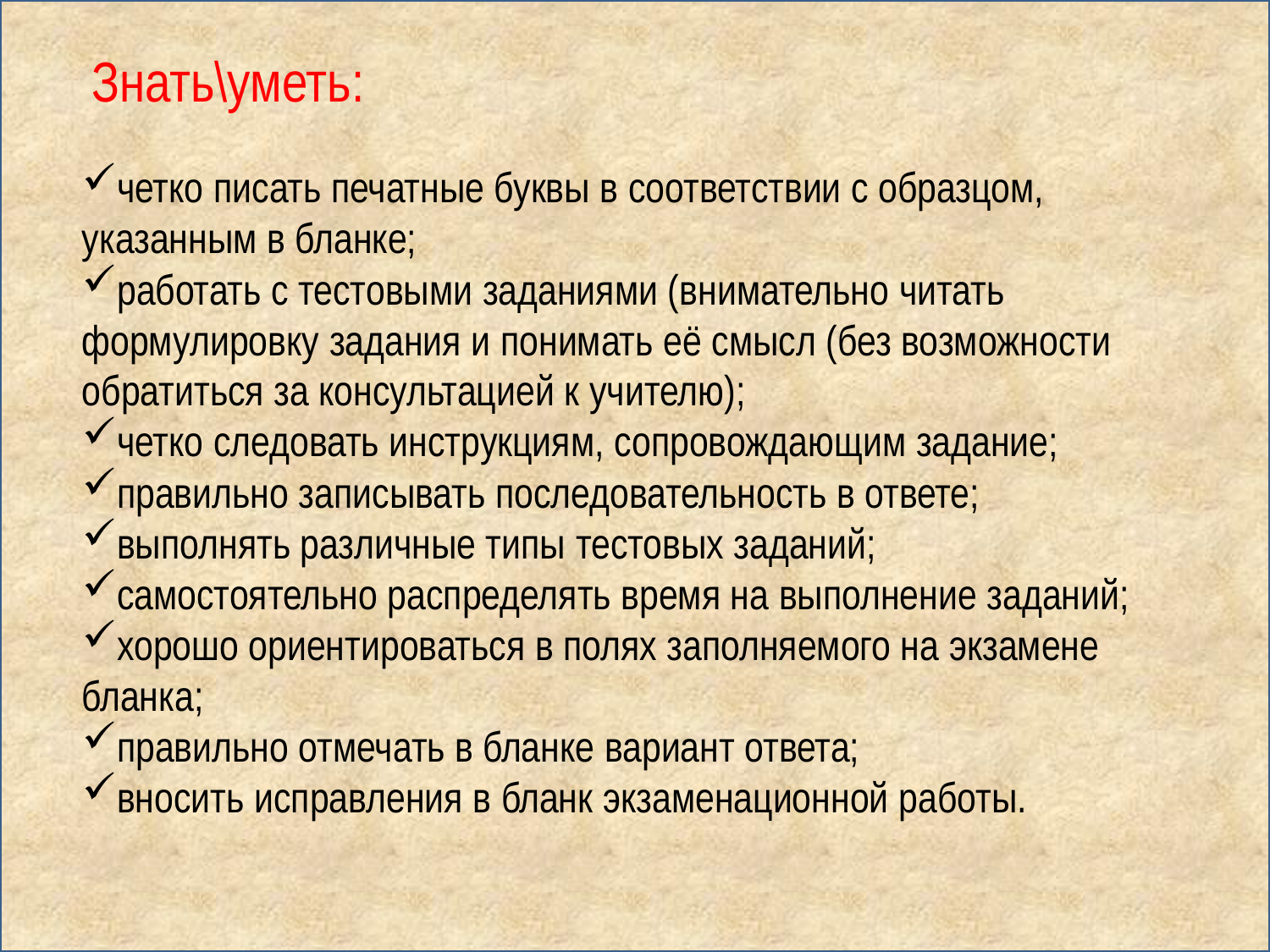

Знать\уметь:
четко писать печатные буквы в соответствии с образцом, указанным в бланке;
работать с тестовыми заданиями (внимательно читать формулировку задания и понимать её смысл (без возможности обратиться за консультацией к учителю);
четко следовать инструкциям, сопровождающим задание;
правильно записывать последовательность в ответе;
выполнять различные типы тестовых заданий;
самостоятельно распределять время на выполнение заданий;
хорошо ориентироваться в полях заполняемого на экзамене бланка;
правильно отмечать в бланке вариант ответа;
вносить исправления в бланк экзаменационной работы.